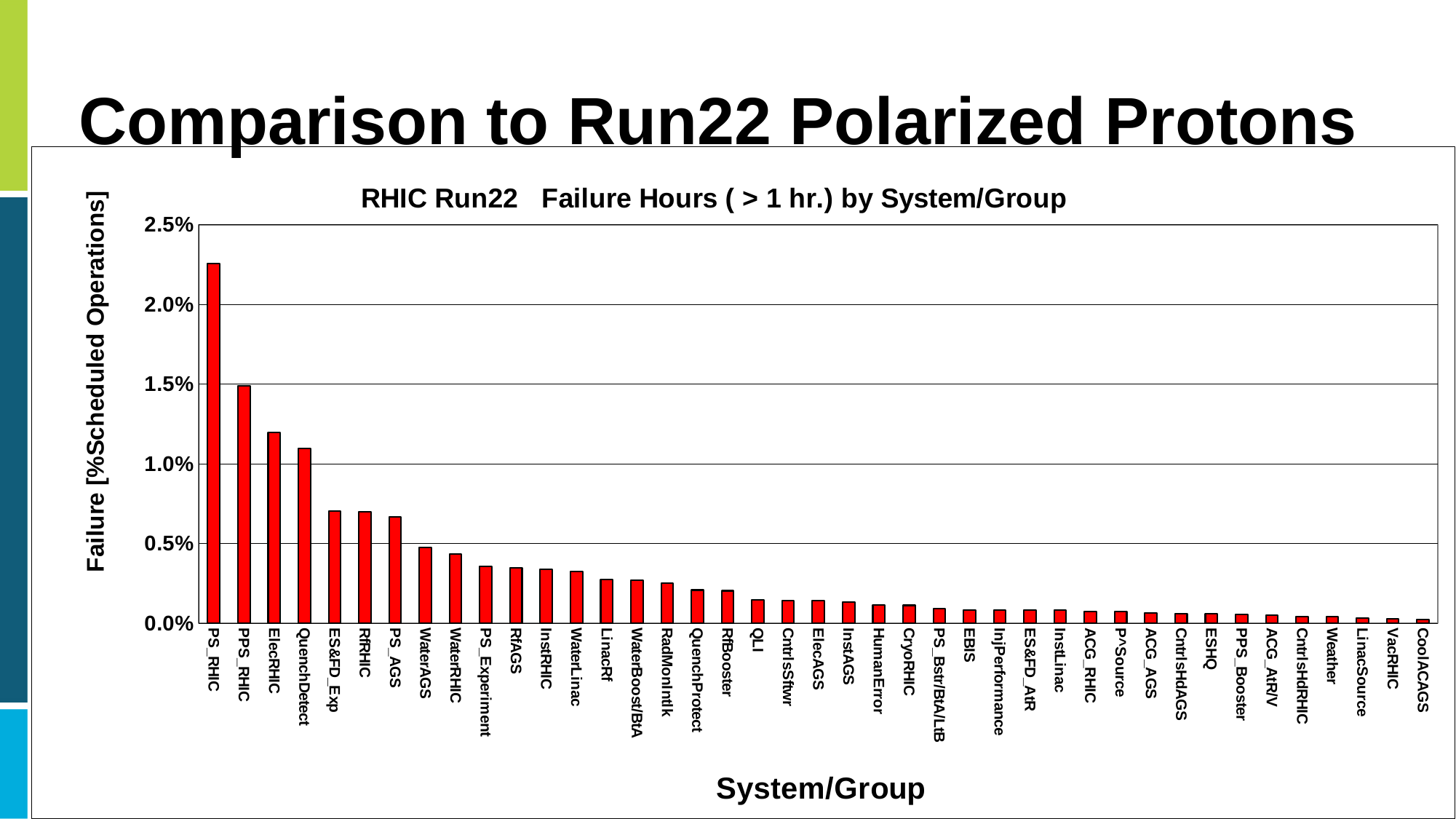

# Comparison to Run22 Polarized Protons

### Chart: RHIC Run22   Failure Hours ( > 1 hr.) by System/Group

| Category | % Scheduled operations |
|---|---|
| PS_RHIC | 0.022551045510455107 |
| PPS_RHIC | 0.014888068880688807 |
| ElecRHIC | 0.011948339483394833 |
| QuenchDetect | 0.010974169741697418 |
| ES&FD_Exp | 0.007035670356703568 |
| RfRHIC | 0.007001230012300122 |
| PS_AGS | 0.006681426814268142 |
| WaterAGS | 0.0047527675276752765 |
| WaterRHIC | 0.004341943419434194 |
| PS_Experiment | 0.003571955719557196 |
| RfAGS | 0.0034760147601476015 |
| InstRHIC | 0.003404674046740467 |
| WaterLinac | 0.0032349323493234927 |
| LinacRf | 0.0027429274292742924 |
| WaterBoost/BtA | 0.002703567035670357 |
| RadMonIntlk | 0.002523985239852399 |
| QuenchProtect | 0.002088560885608856 |
| RfBooster | 0.0020442804428044276 |
| QLI | 0.0014637146371463715 |
| CntrlsSftwr | 0.0014317343173431735 |
| ElecAGS | 0.0014317343173431735 |
| InstAGS | 0.0013161131611316111 |
| HumanError | 0.001166051660516605 |
| CryoRHIC | 0.001129151291512915 |
| PS_Bstr/BtA/LtB | 0.0009077490774907749 |
| EBIS | 0.0008511685116851168 |
| InjPerformance | 0.0008487084870848709 |
| ES&FD_AtR | 0.0008388683886838868 |
| InstLinac | 0.0008191881918819189 |
| ACG_RHIC | 0.0007552275522755228 |
| P^Source | 0.0007503075030750307 |
| ACG_AGS | 0.0006568265682656827 |
| CntrlsHdAGS | 0.0006150061500615006 |
| ESHQ | 0.0005854858548585486 |
| PPS_Booster | 0.0005608856088560885 |
| ACG_AtR/V | 0.0004993849938499385 |
| CntrlsHdRHIC | 0.00043542435424354244 |
| Weather | 0.00042804428044280443 |
| LinacSource | 0.0003198031980319803 |
| VacRHIC | 0.00029520295202952026 |
| CoolACAGS | 0.00025584255842558425 |
20